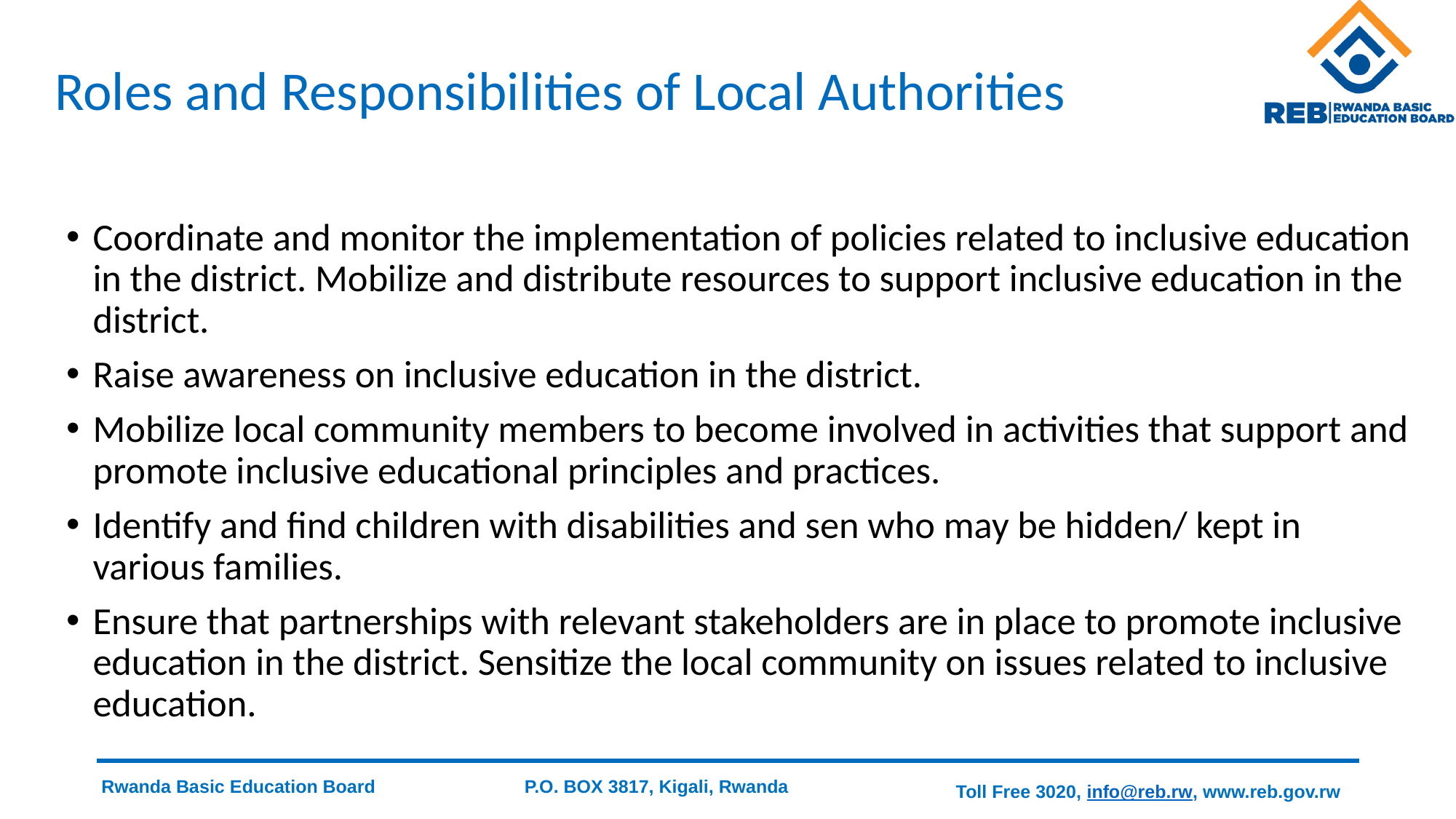

# Roles and Responsibilities of Local Authorities

Coordinate and monitor the implementation of policies related to inclusive education in the district. Mobilize and distribute resources to support inclusive education in the district.
Raise awareness on inclusive education in the district.
Mobilize local community members to become involved in activities that support and promote inclusive educational principles and practices.
Identify and find children with disabilities and sen who may be hidden/ kept in various families.
Ensure that partnerships with relevant stakeholders are in place to promote inclusive education in the district. Sensitize the local community on issues related to inclusive education.